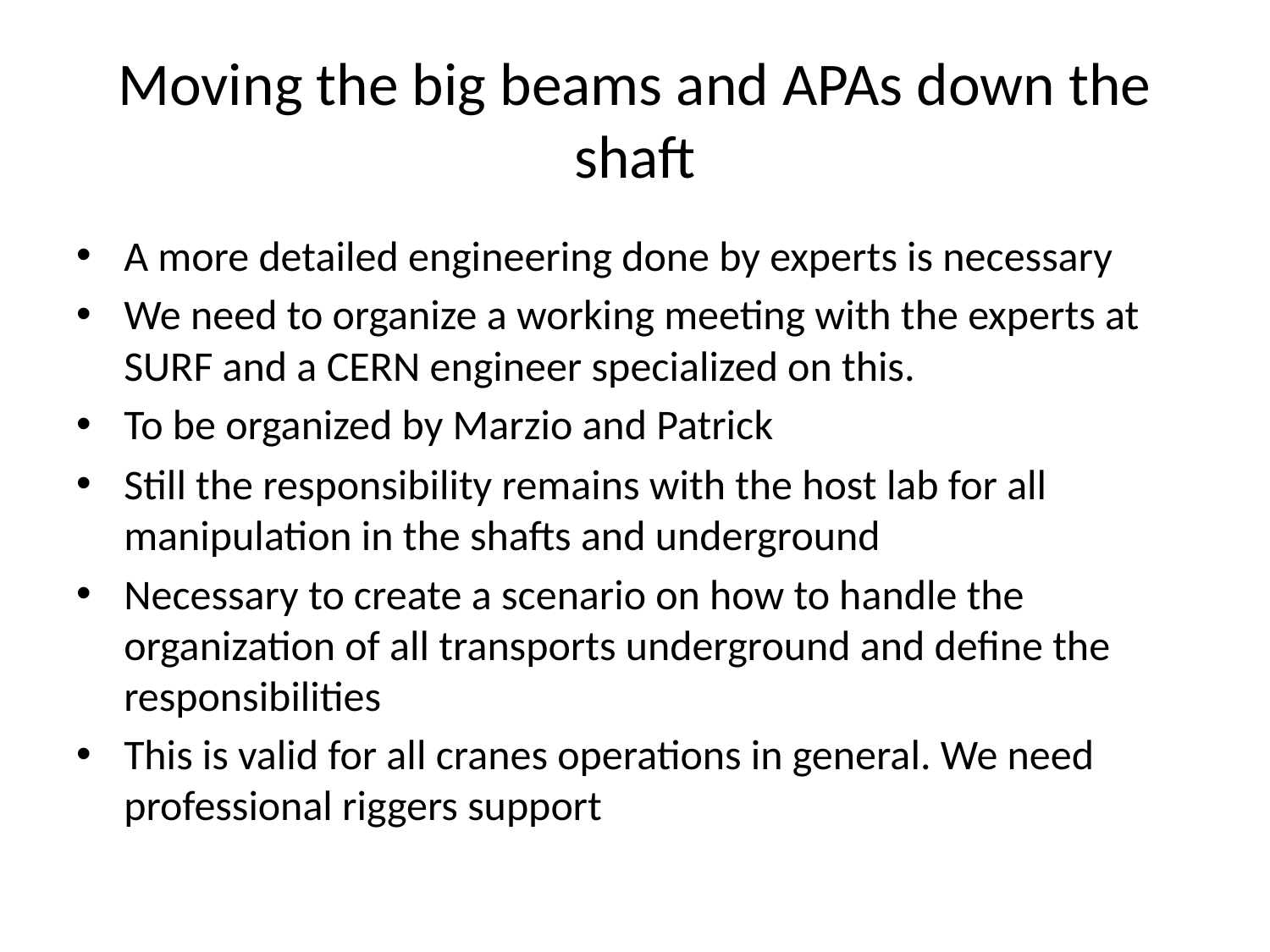

# Moving the big beams and APAs down the shaft
A more detailed engineering done by experts is necessary
We need to organize a working meeting with the experts at SURF and a CERN engineer specialized on this.
To be organized by Marzio and Patrick
Still the responsibility remains with the host lab for all manipulation in the shafts and underground
Necessary to create a scenario on how to handle the organization of all transports underground and define the responsibilities
This is valid for all cranes operations in general. We need professional riggers support